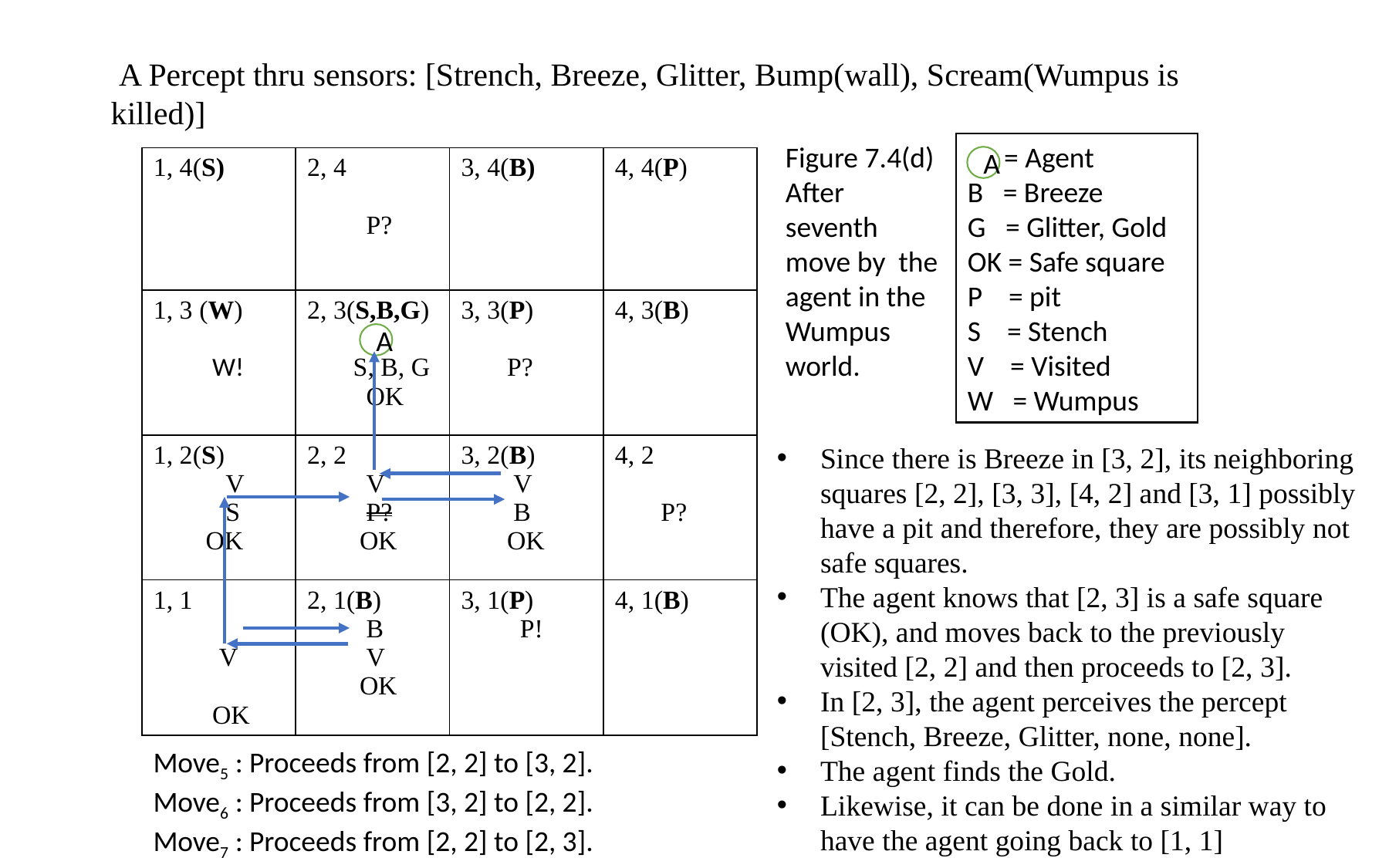

A Percept thru sensors: [Strench, Breeze, Glitter, Bump(wall), Scream(Wumpus is killed)]
Figure 7.4(d) After seventh move by  the agent in the Wumpus world.
A   = Agent
B   = Breeze
G   = Glitter, Gold
OK = Safe square
P    = pit
S    = Stench
V    = Visited
W   = Wumpus
A
| 1, 4(S) | 2, 4 P? | 3, 4(B) | 4, 4(P) |
| --- | --- | --- | --- |
| 1, 3 (W) W! | 2, 3(S,B,G) S, B, G OK | 3, 3(P) P? | 4, 3(B) |
| 1, 2(S) V S OK | 2, 2 V P? OK | 3, 2(B) V B OK | 4, 2 P? |
| 1, 1 V OK | 2, 1(B) B V OK | 3, 1(P) P! | 4, 1(B) |
A
Since there is Breeze in [3, 2], its neighboring squares [2, 2], [3, 3], [4, 2] and [3, 1] possibly have a pit and therefore, they are possibly not safe squares.
The agent knows that [2, 3] is a safe square (OK), and moves back to the previously visited [2, 2] and then proceeds to [2, 3].
In [2, 3], the agent perceives the percept [Stench, Breeze, Glitter, none, none].
The agent finds the Gold.
Likewise, it can be done in a similar way to have the agent going back to [1, 1]
Move5 : Proceeds from [2, 2] to [3, 2].
Move6 : Proceeds from [3, 2] to [2, 2].
Move7 : Proceeds from [2, 2] to [2, 3].